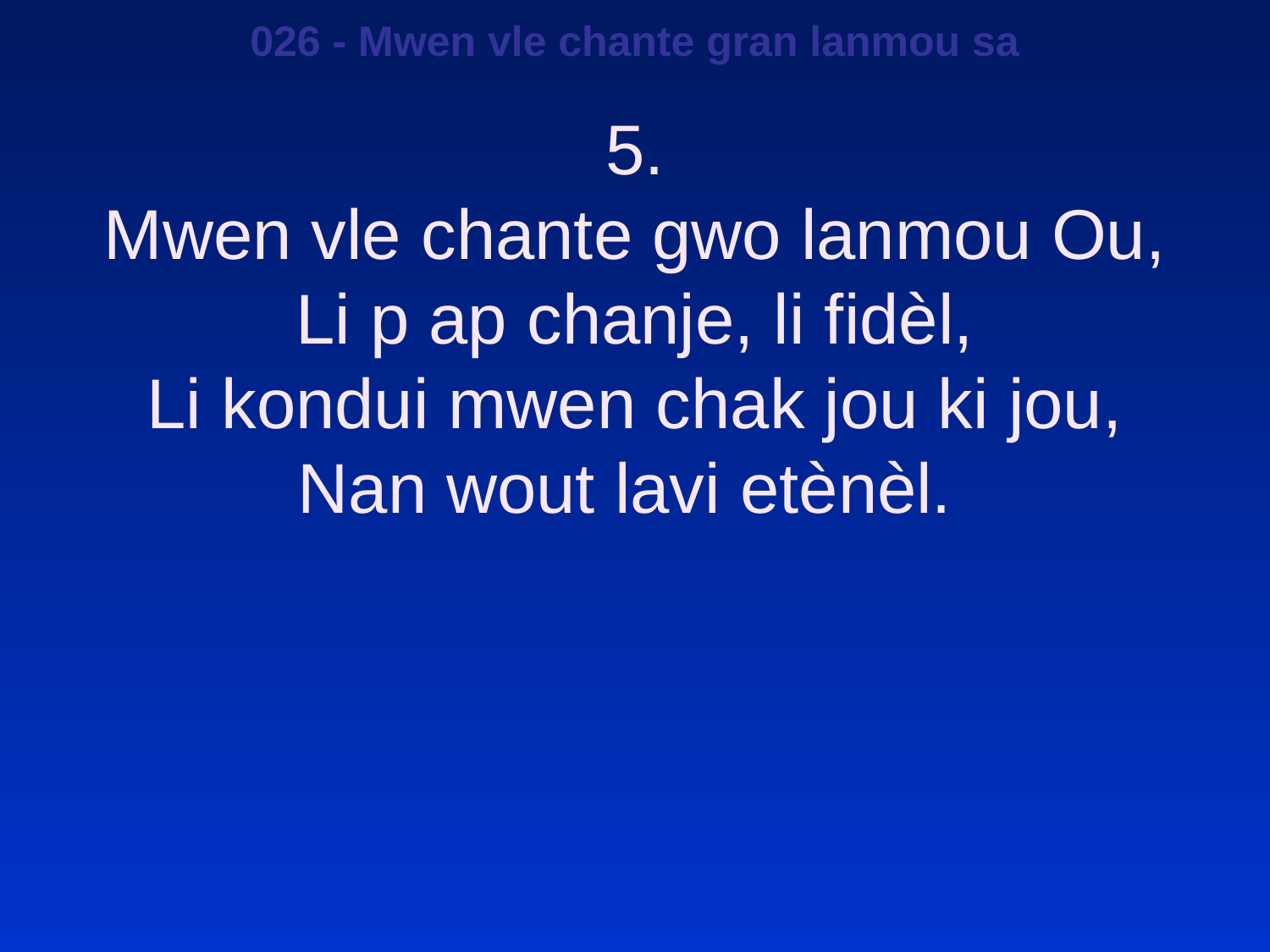

026 - Mwen vle chante gran lanmou sa
5.
Mwen vle chante gwo lanmou Ou,
Li p ap chanje, li fidèl,
Li kondui mwen chak jou ki jou,
Nan wout lavi etènèl.